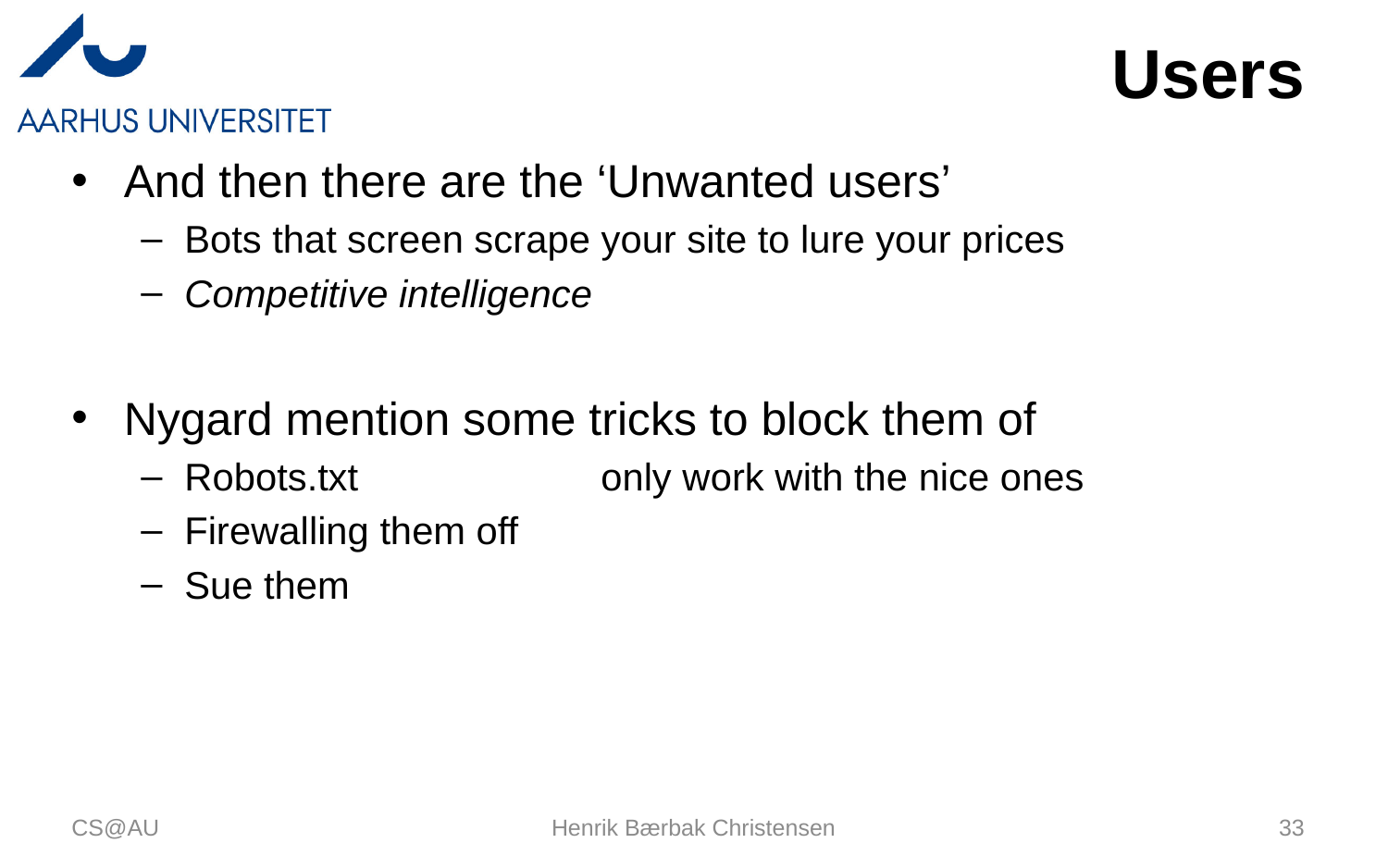

# Users
And then there are the ‘Unwanted users’
Bots that screen scrape your site to lure your prices
Competitive intelligence

Nygard mention some tricks to block them of
Robots.txt		only work with the nice ones
Firewalling them off
Sue them
CS@AU
Henrik Bærbak Christensen
33